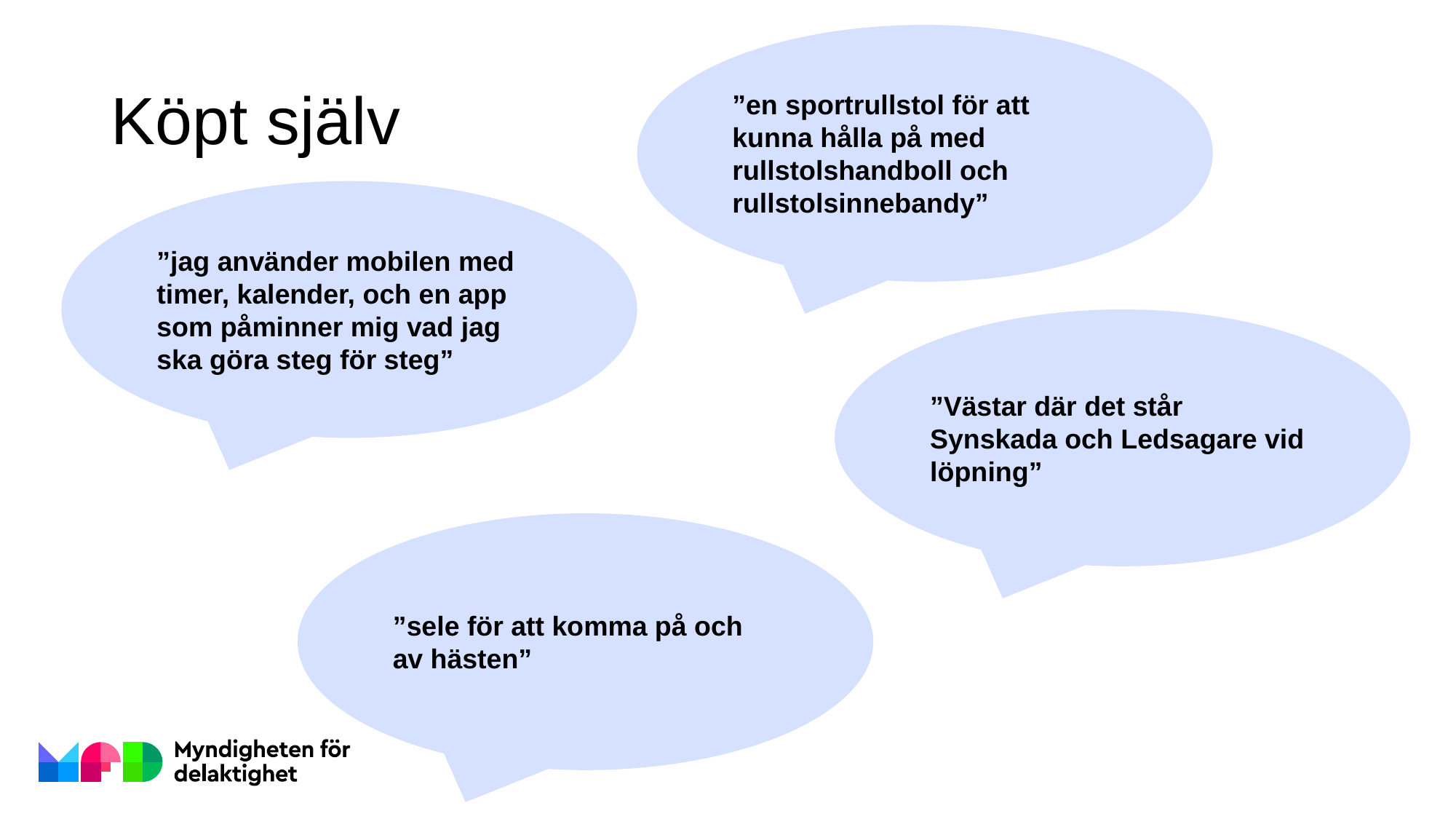

”en sportrullstol för att kunna hålla på med rullstolshandboll och rullstolsinnebandy”
# Köpt själv
”jag använder mobilen med timer, kalender, och en app som påminner mig vad jag ska göra steg för steg”

”Västar där det står Synskada och Ledsagare vid löpning”
”sele för att komma på och av hästen”